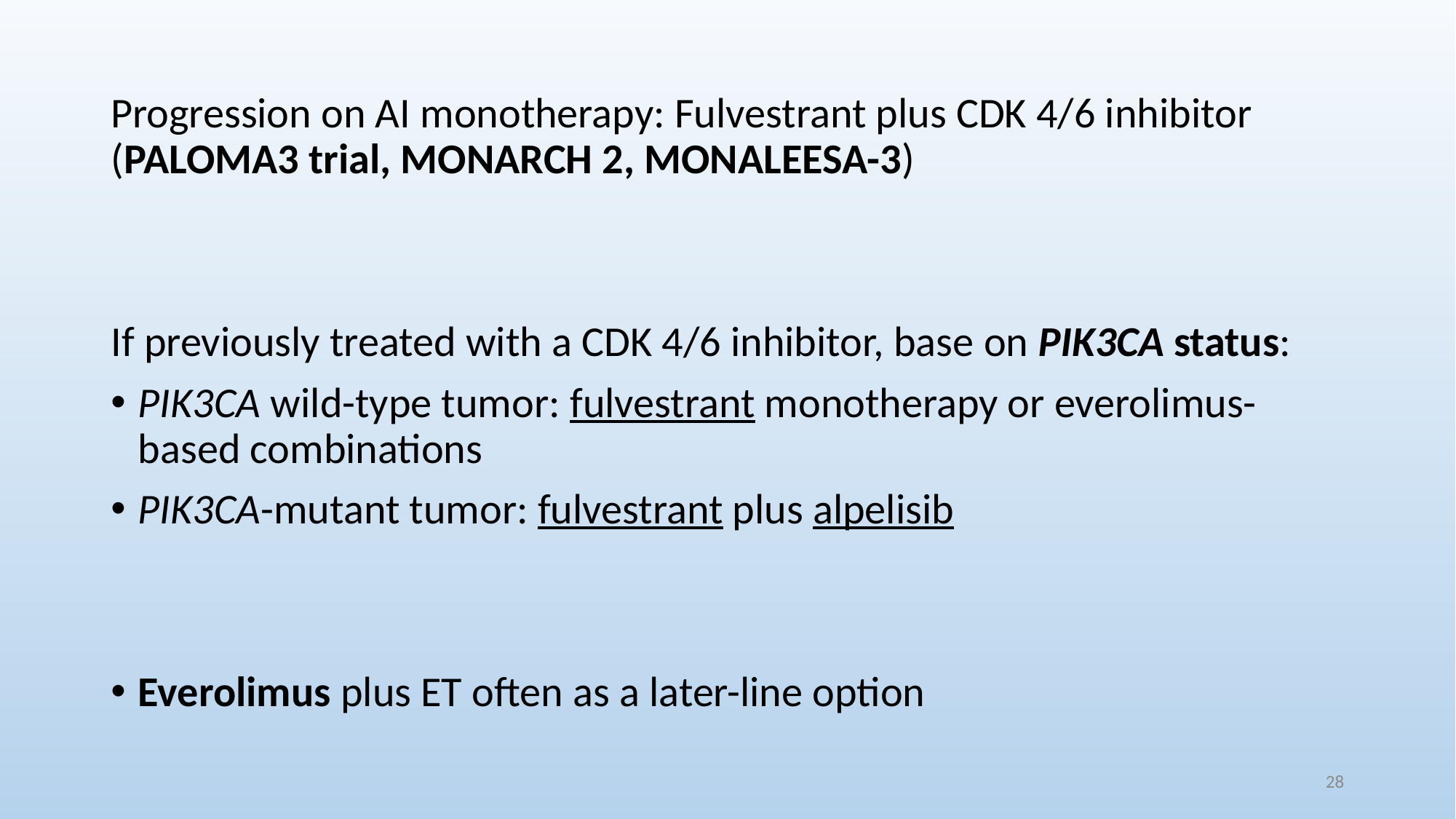

Progression on AI monotherapy: Fulvestrant plus CDK 4/6 inhibitor (PALOMA3 trial, MONARCH 2, MONALEESA-3)

If previously treated with a CDK 4/6 inhibitor, base on PIK3CA status:
PIK3CA wild-type tumor: fulvestrant monotherapy or everolimus-based combinations
PIK3CA-mutant tumor: fulvestrant plus alpelisib

Everolimus plus ET often as a later-line option

28